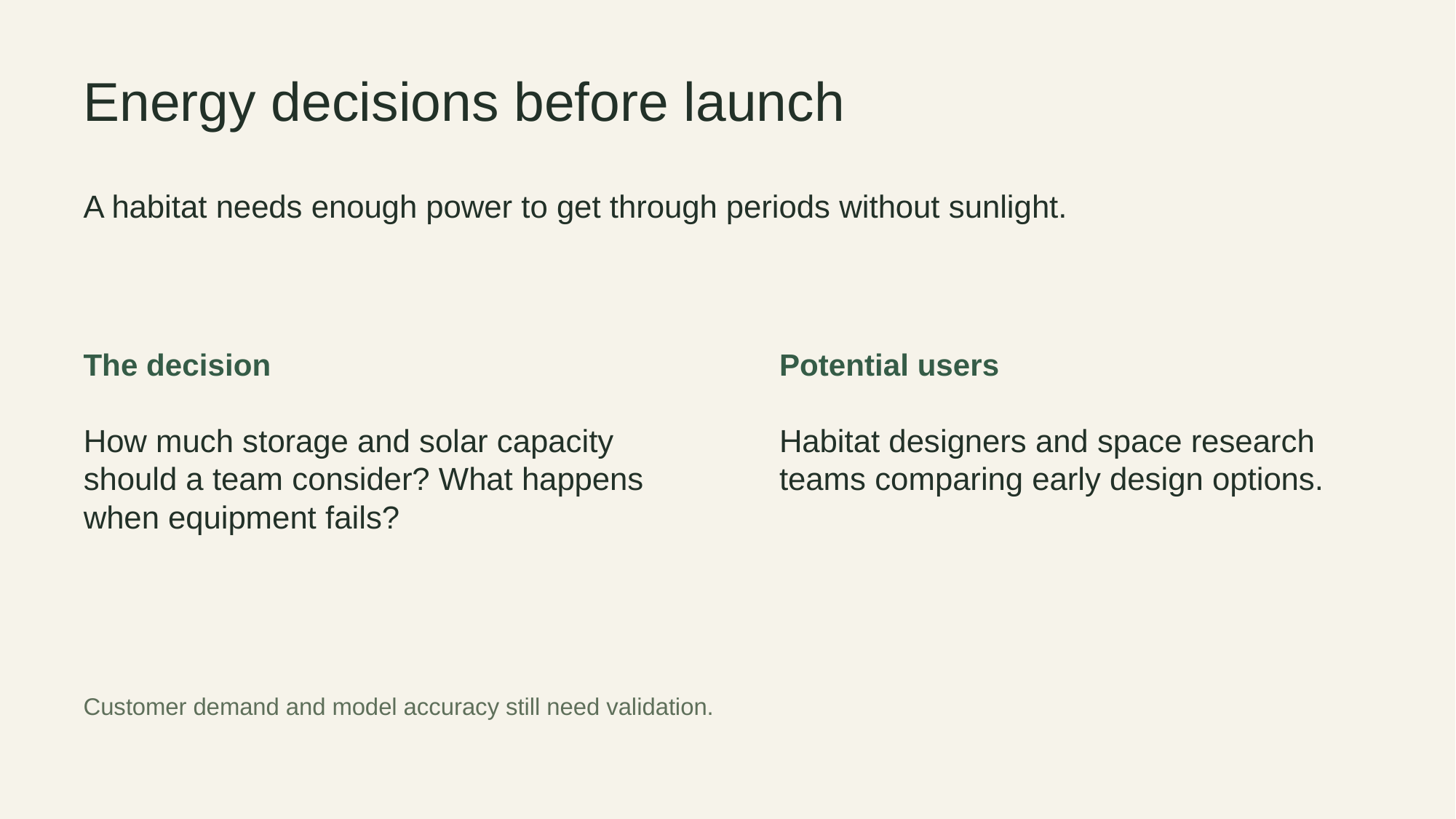

Energy decisions before launch
A habitat needs enough power to get through periods without sunlight.
The decision
Potential users
How much storage and solar capacity should a team consider? What happens when equipment fails?
Habitat designers and space research teams comparing early design options.
Customer demand and model accuracy still need validation.